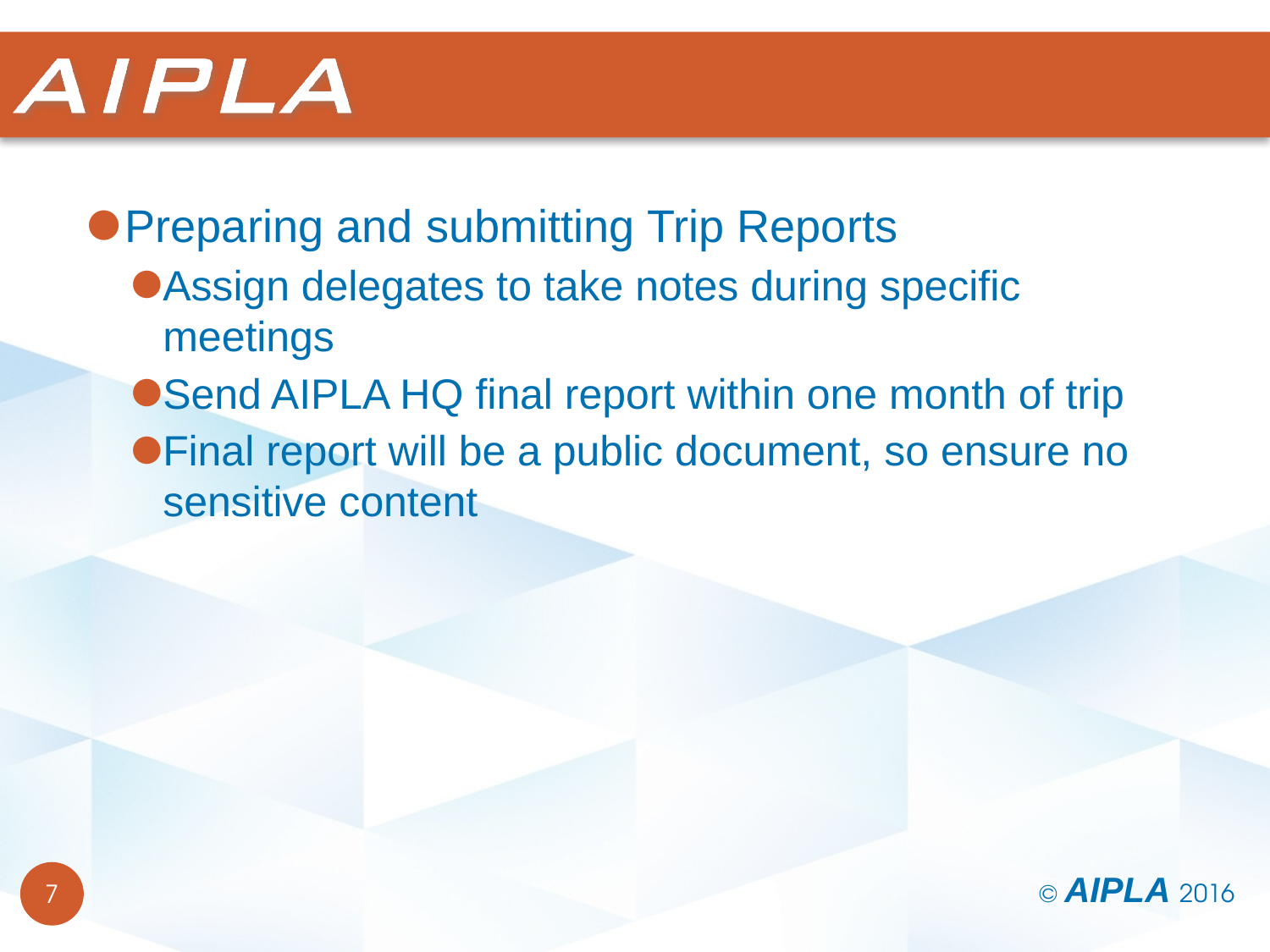

Preparing and submitting Trip Reports
Assign delegates to take notes during specific meetings
Send AIPLA HQ final report within one month of trip
Final report will be a public document, so ensure no sensitive content
© AIPLA 2016
7